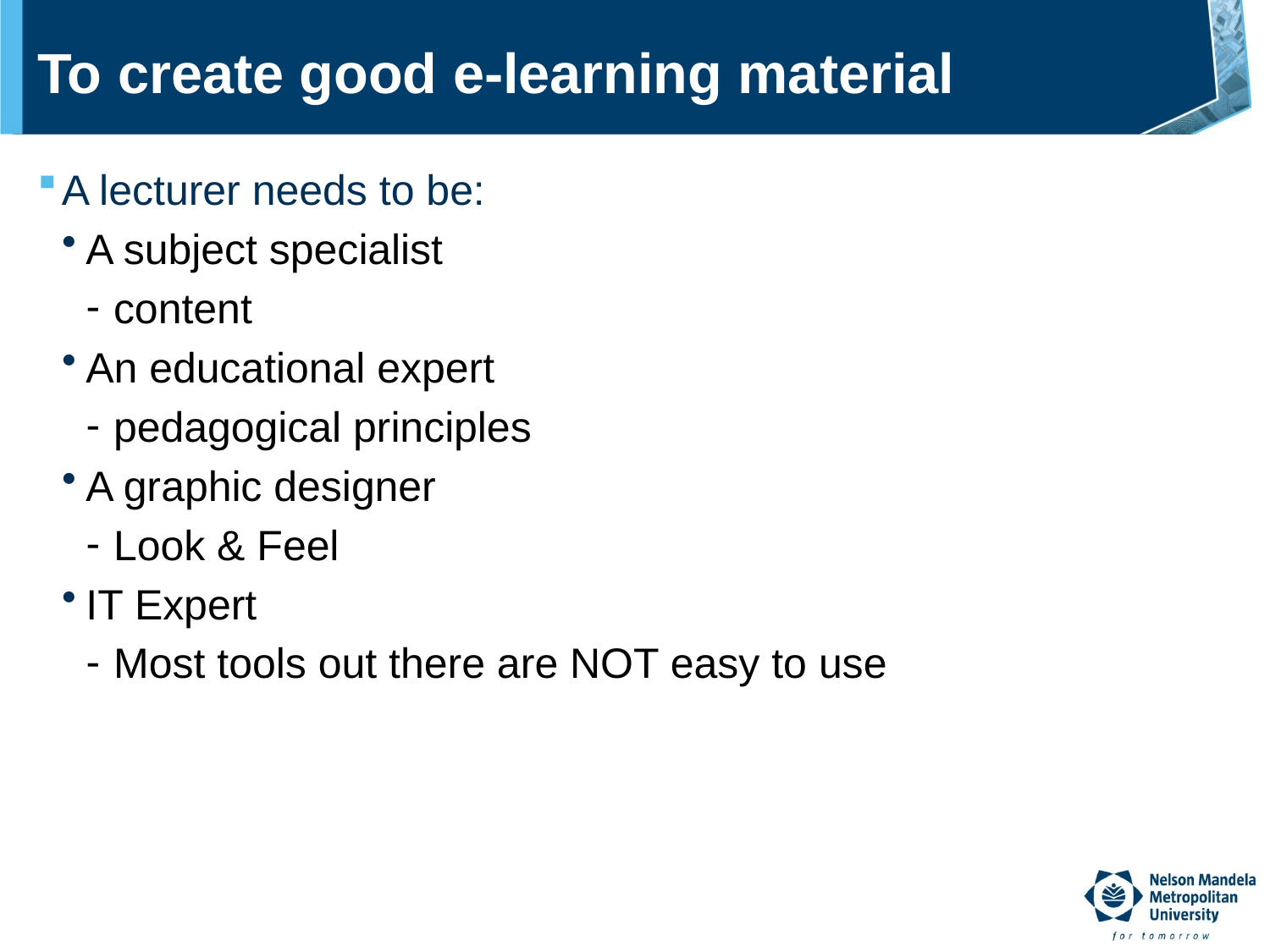

# To create good e-learning material
A lecturer needs to be:
A subject specialist
content
An educational expert
pedagogical principles
A graphic designer
Look & Feel
IT Expert
Most tools out there are NOT easy to use